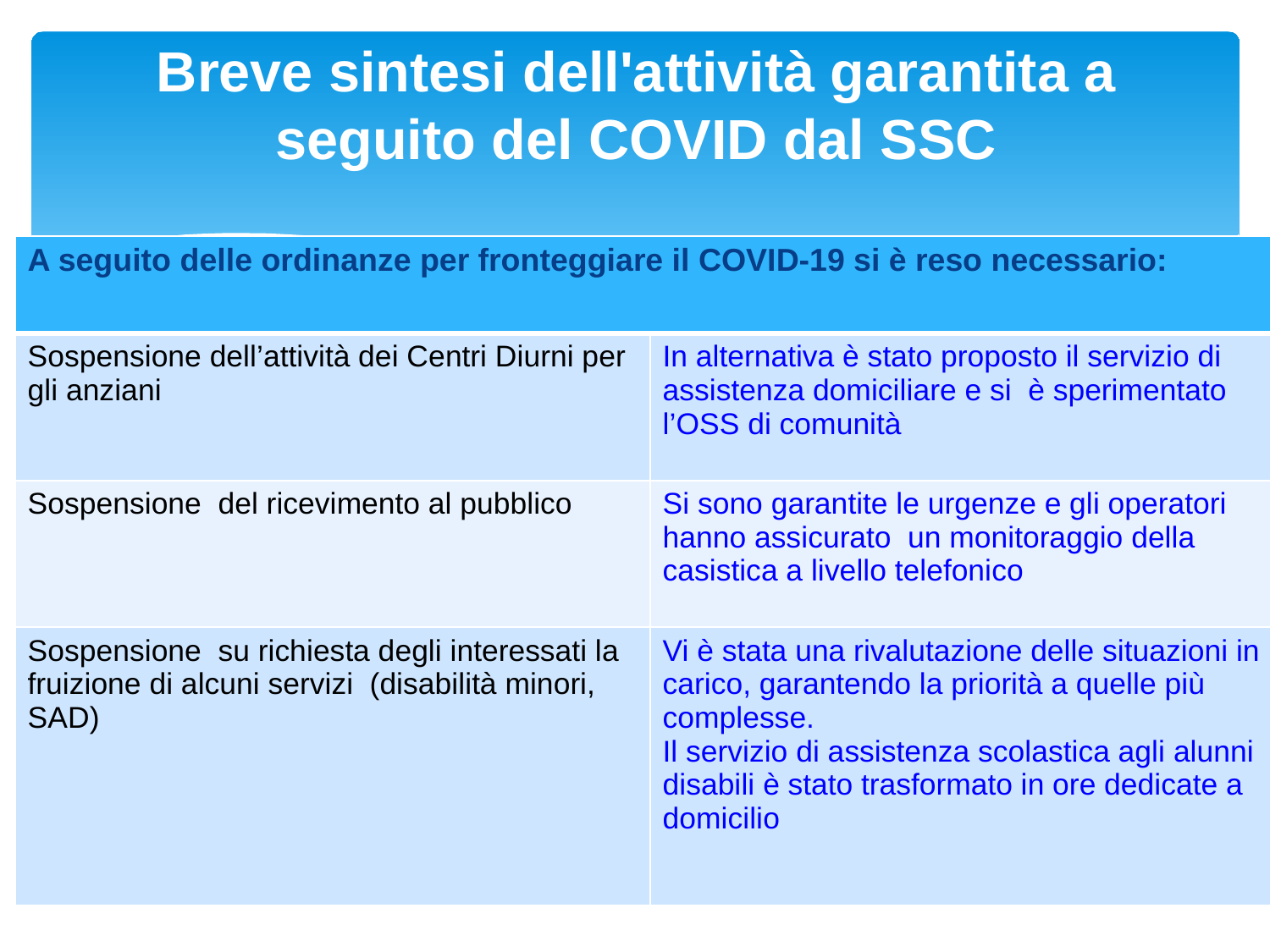

# Breve sintesi dell'attività garantita a seguito del COVID dal SSC
| A seguito delle ordinanze per fronteggiare il COVID-19 si è reso necessario: |  |
| --- | --- |
| Sospensione dell’attività dei Centri Diurni per gli anziani | In alternativa è stato proposto il servizio di assistenza domiciliare e si è sperimentato l’OSS di comunità |
| Sospensione del ricevimento al pubblico | Si sono garantite le urgenze e gli operatori hanno assicurato un monitoraggio della casistica a livello telefonico |
| Sospensione su richiesta degli interessati la fruizione di alcuni servizi (disabilità minori, SAD) | Vi è stata una rivalutazione delle situazioni in carico, garantendo la priorità a quelle più complesse. Il servizio di assistenza scolastica agli alunni disabili è stato trasformato in ore dedicate a domicilio |